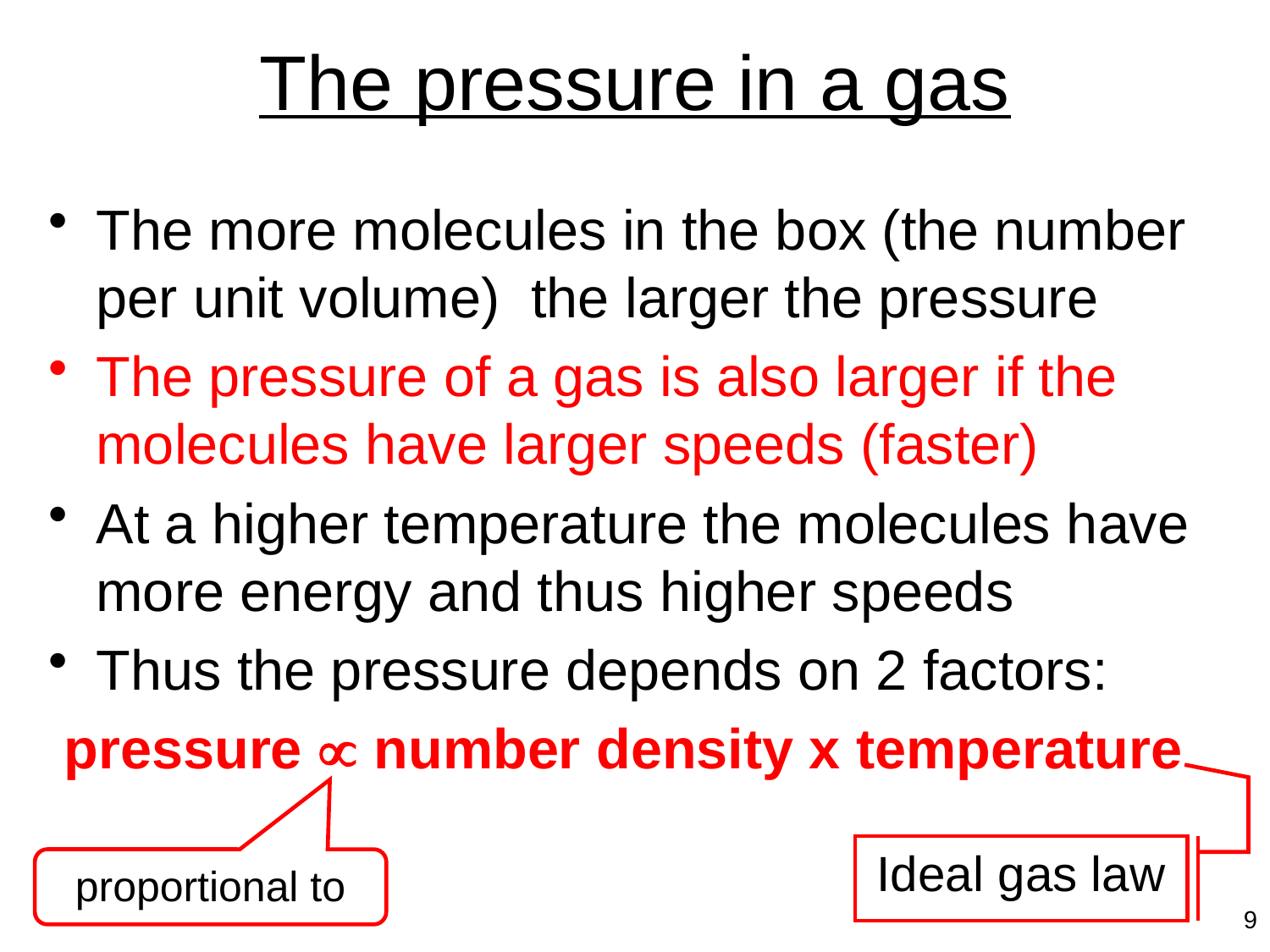

# The pressure in a gas
The more molecules in the box (the number per unit volume)  the larger the pressure
The pressure of a gas is also larger if the molecules have larger speeds (faster)
At a higher temperature the molecules have more energy and thus higher speeds
Thus the pressure depends on 2 factors:
 pressure ∝ number density x temperature

Ideal gas law
proportional to
9